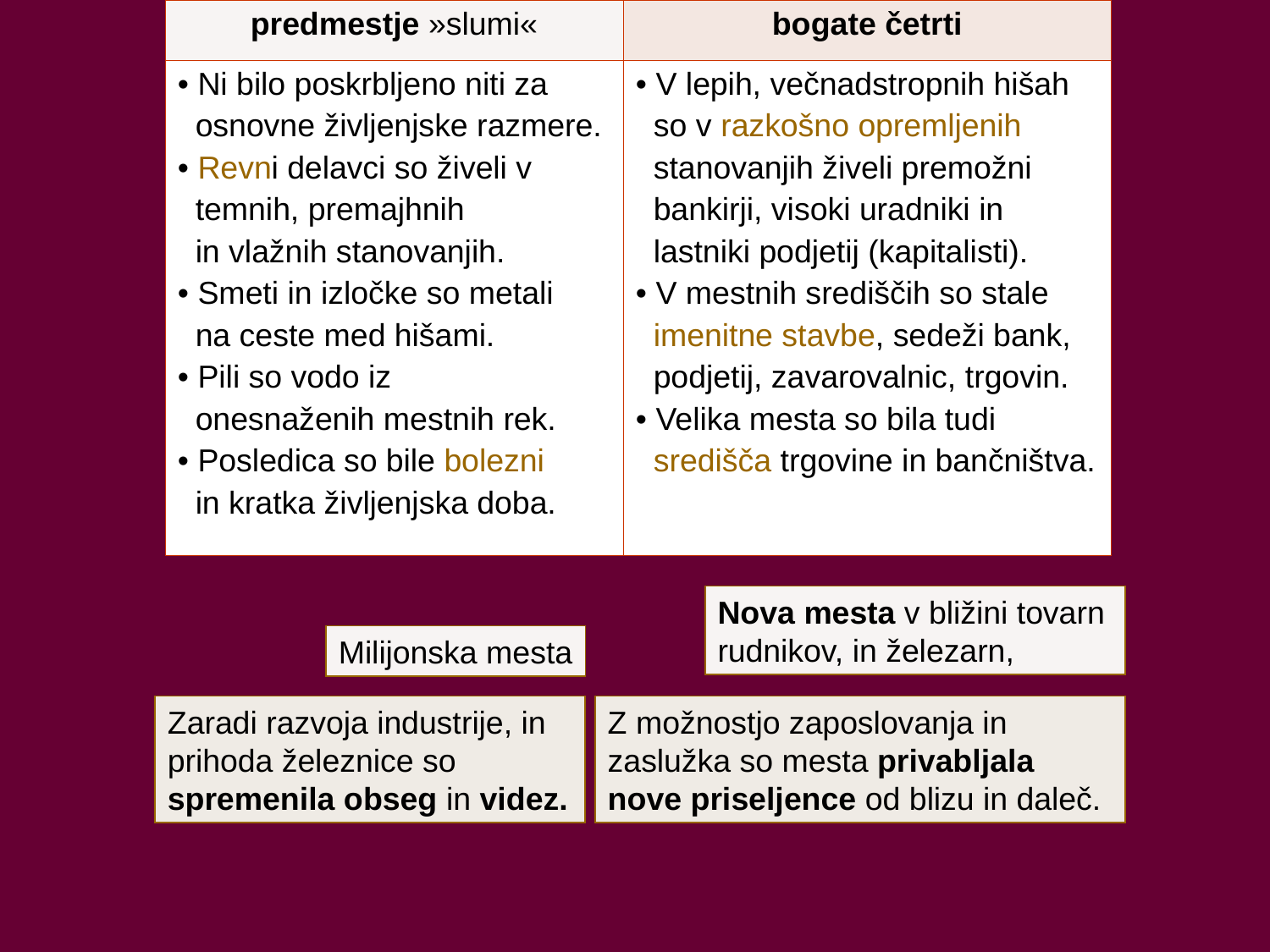

| predmestje »slumi« | bogate četrti |
| --- | --- |
| • Ni bilo poskrbljeno niti za osnovne življenjske razmere. • Revni delavci so živeli v temnih, premajhnih in vlažnih stanovanjih. • Smeti in izločke so metali na ceste med hišami. • Pili so vodo iz onesnaženih mestnih rek. • Posledica so bile bolezni in kratka življenjska doba. | • V lepih, večnadstropnih hišah so v razkošno opremljenih stanovanjih živeli premožni bankirji, visoki uradniki in lastniki podjetij (kapitalisti). • V mestnih središčih so stale imenitne stavbe, sedeži bank, podjetij, zavarovalnic, trgovin. • Velika mesta so bila tudi središča trgovine in bančništva. |
Nova mesta v bližini tovarn rudnikov, in železarn,
Milijonska mesta
Zaradi razvoja industrije, in prihoda železnice so spremenila obseg in videz.
Z možnostjo zaposlovanja in
zaslužka so mesta privabljala
nove priseljence od blizu in daleč.